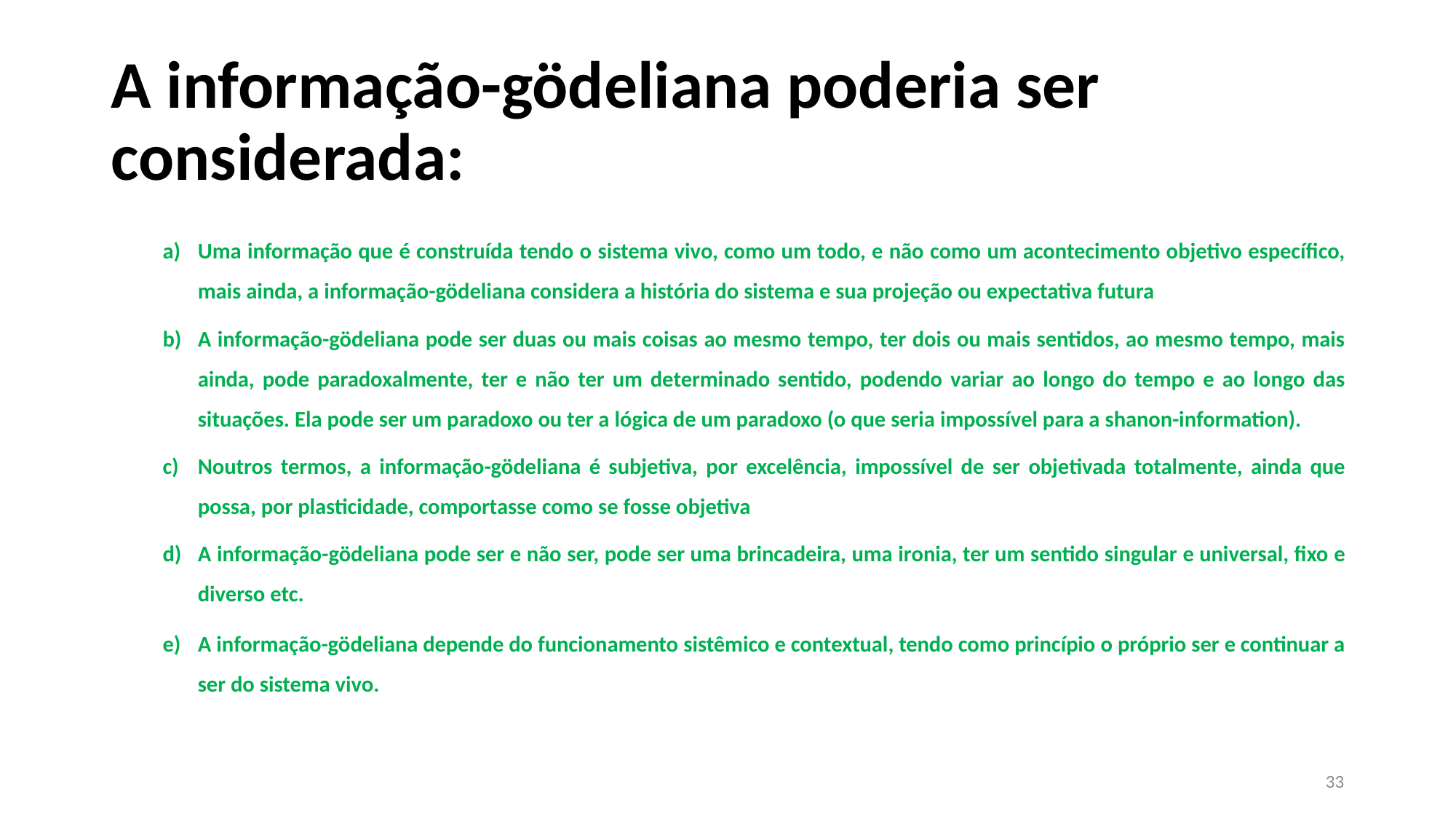

# A informação-gödeliana poderia ser considerada:
Uma informação que é construída tendo o sistema vivo, como um todo, e não como um acontecimento objetivo específico, mais ainda, a informação-gödeliana considera a história do sistema e sua projeção ou expectativa futura
A informação-gödeliana pode ser duas ou mais coisas ao mesmo tempo, ter dois ou mais sentidos, ao mesmo tempo, mais ainda, pode paradoxalmente, ter e não ter um determinado sentido, podendo variar ao longo do tempo e ao longo das situações. Ela pode ser um paradoxo ou ter a lógica de um paradoxo (o que seria impossível para a shanon-information).
Noutros termos, a informação-gödeliana é subjetiva, por excelência, impossível de ser objetivada totalmente, ainda que possa, por plasticidade, comportasse como se fosse objetiva
A informação-gödeliana pode ser e não ser, pode ser uma brincadeira, uma ironia, ter um sentido singular e universal, fixo e diverso etc.
A informação-gödeliana depende do funcionamento sistêmico e contextual, tendo como princípio o próprio ser e continuar a ser do sistema vivo.
33